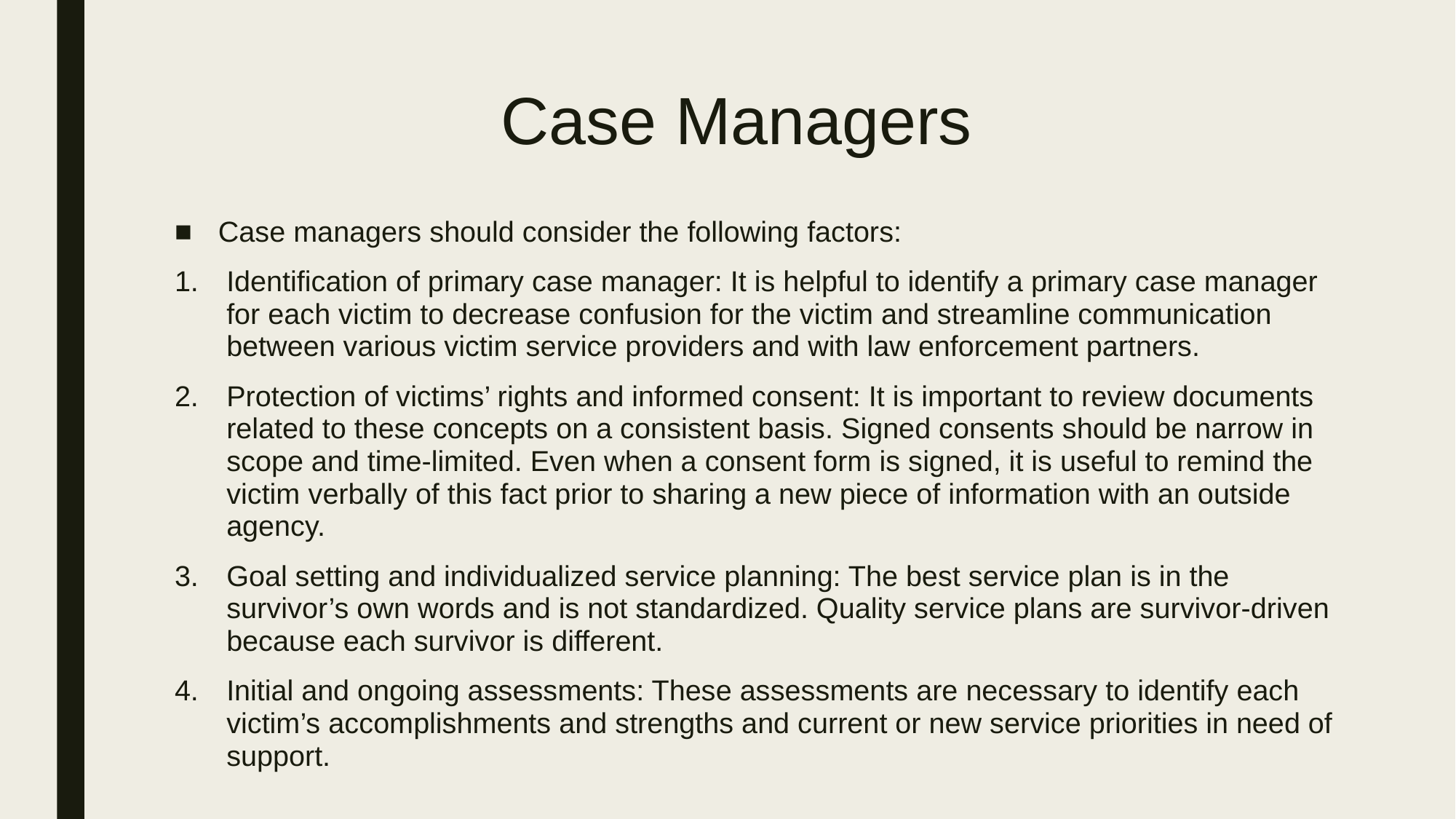

# Case Managers
Case managers should consider the following factors:
Identification of primary case manager: It is helpful to identify a primary case manager for each victim to decrease confusion for the victim and streamline communication between various victim service providers and with law enforcement partners.
Protection of victims’ rights and informed consent: It is important to review documents related to these concepts on a consistent basis. Signed consents should be narrow in scope and time-limited. Even when a consent form is signed, it is useful to remind the victim verbally of this fact prior to sharing a new piece of information with an outside agency.
Goal setting and individualized service planning: The best service plan is in the survivor’s own words and is not standardized. Quality service plans are survivor-driven because each survivor is different.
Initial and ongoing assessments: These assessments are necessary to identify each victim’s accomplishments and strengths and current or new service priorities in need of support.